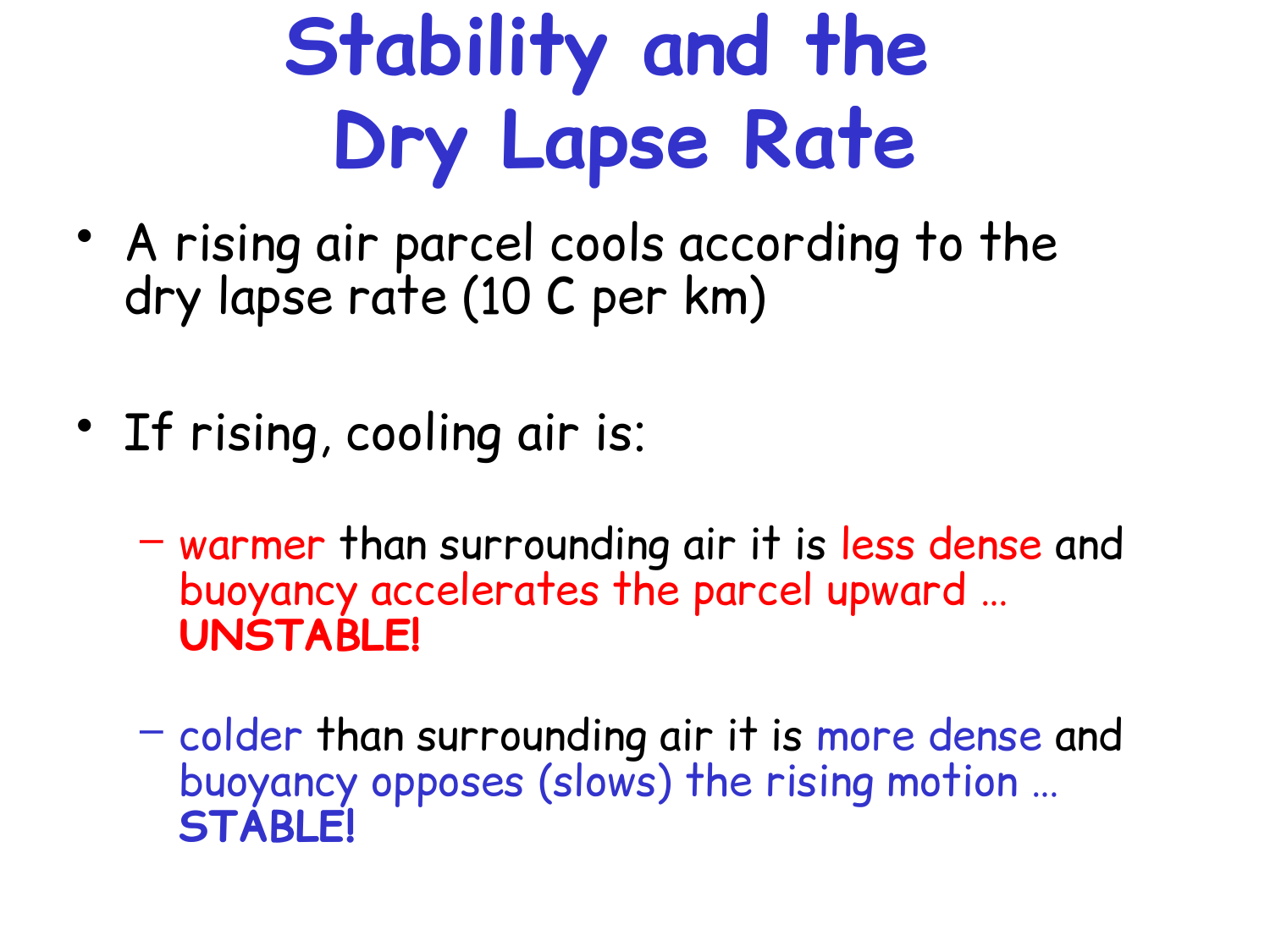

# Stability and the Dry Lapse Rate
A rising air parcel cools according to the
dry lapse rate (10 C per km)

If rising, cooling air is:
warmer than surrounding air it is less dense and buoyancy accelerates the parcel upward … UNSTABLE!
colder than surrounding air it is more dense and buoyancy opposes (slows) the rising motion … STABLE!